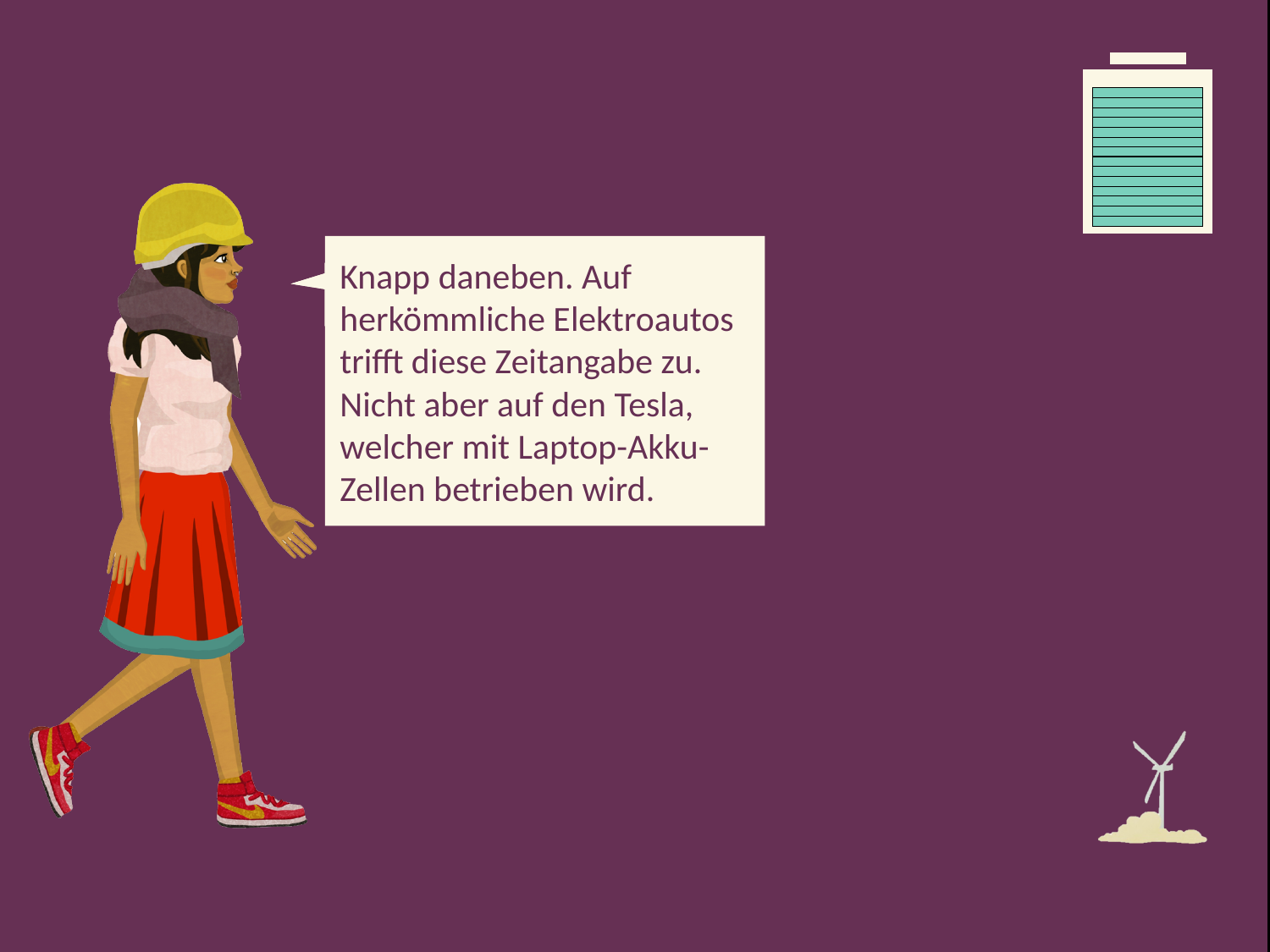

Knapp daneben. Auf herkömmliche Elektroautos trifft diese Zeitangabe zu. Nicht aber auf den Tesla, welcher mit Laptop-Akku-Zellen betrieben wird.